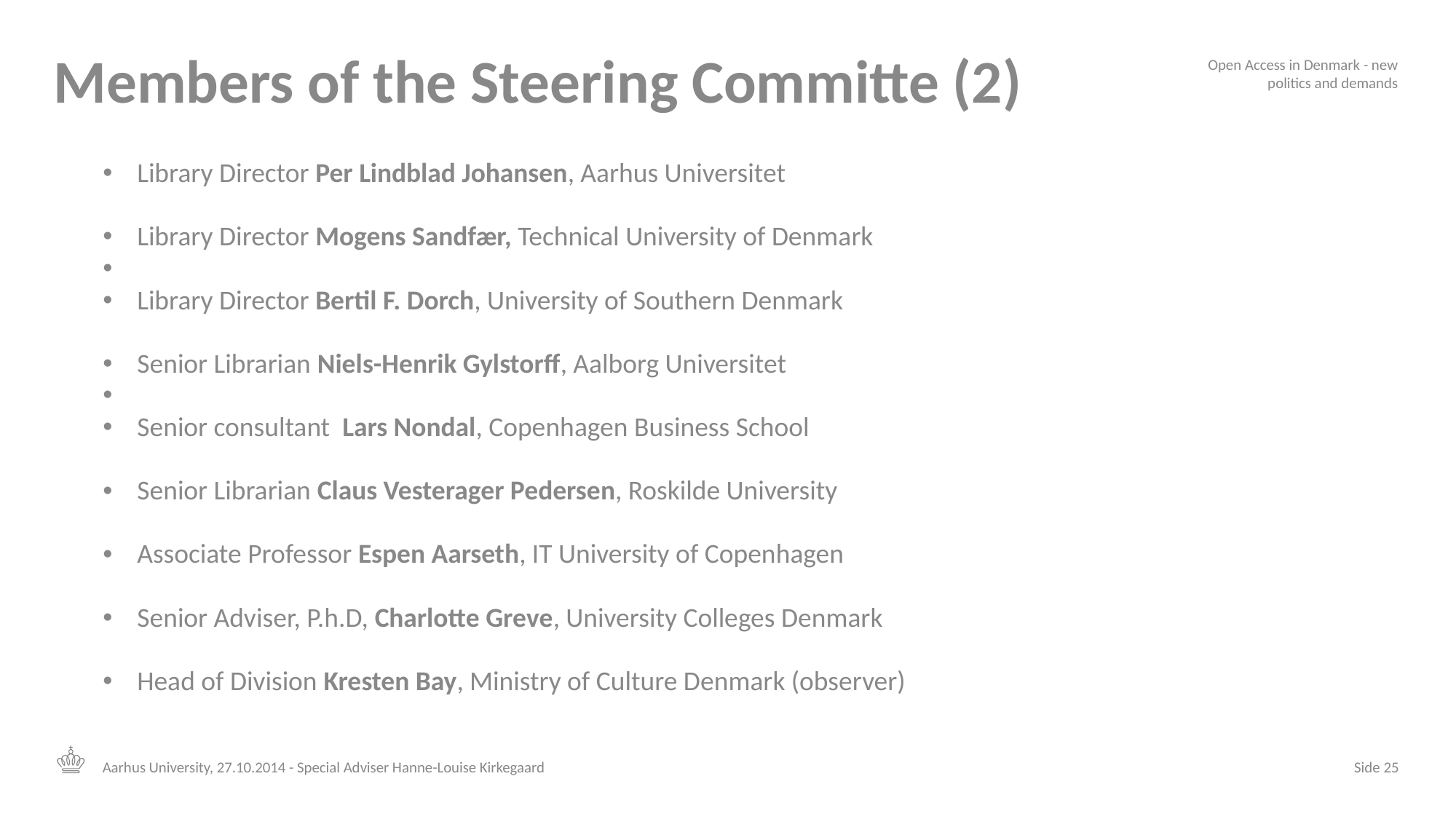

# Members of the Steering Committe (2)
Open Access in Denmark - new politics and demands
Library Director Per Lindblad Johansen, Aarhus Universitet

Library Director Mogens Sandfær, Technical University of Denmark

Library Director Bertil F. Dorch, University of Southern Denmark

Senior Librarian Niels-Henrik Gylstorff, Aalborg Universitet

Senior consultant  Lars Nondal, Copenhagen Business School

Senior Librarian Claus Vesterager Pedersen, Roskilde University

Associate Professor Espen Aarseth, IT University of Copenhagen

Senior Adviser, P.h.D, Charlotte Greve, University Colleges Denmark

Head of Division Kresten Bay, Ministry of Culture Denmark (observer)

Aarhus University, 27.10.2014 - Special Adviser Hanne-Louise Kirkegaard
 Side 25